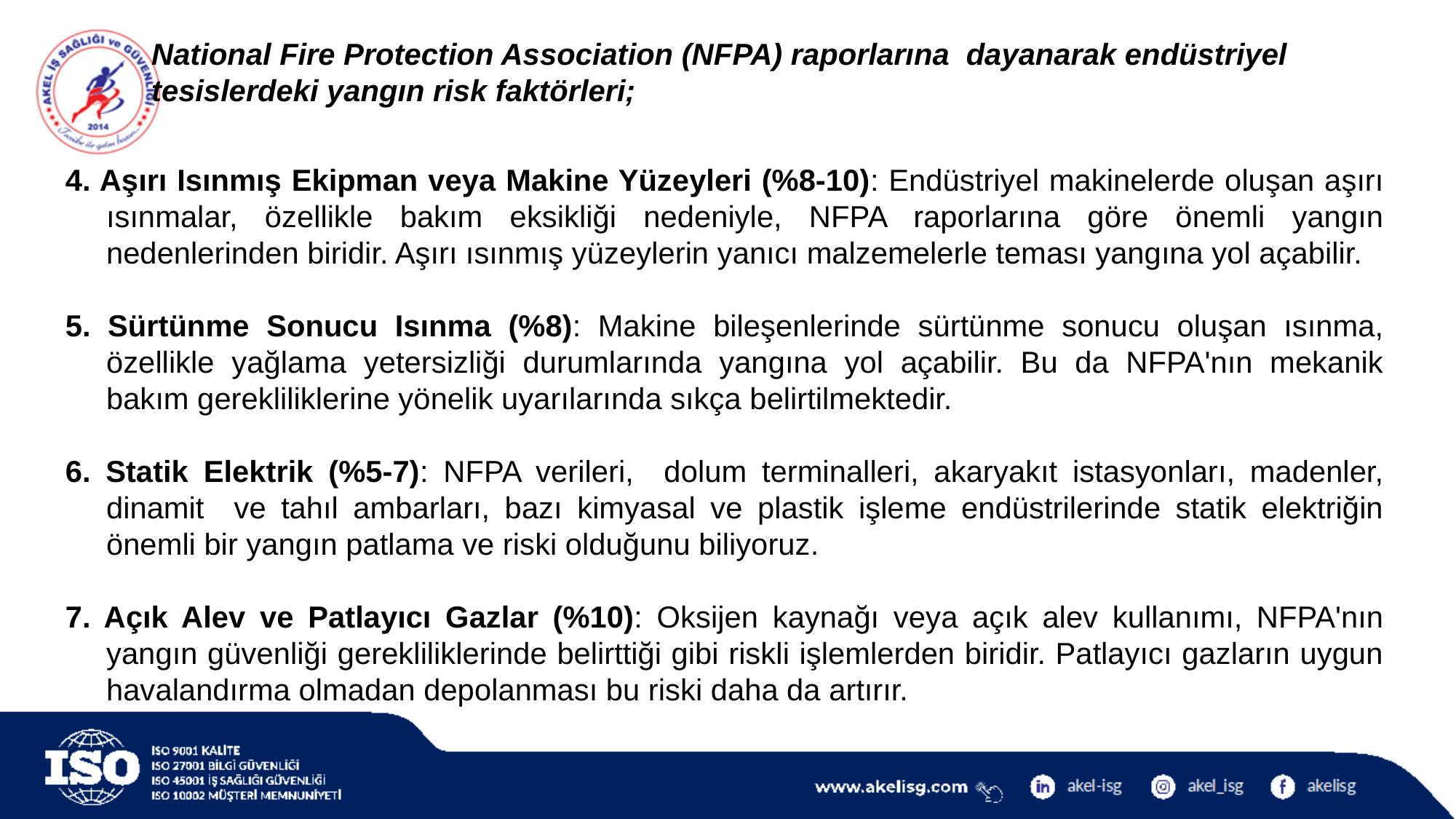

National Fire Protection Association (NFPA) raporlarına  dayanarak endüstriyel tesislerdeki yangın risk faktörleri;
4. Aşırı Isınmış Ekipman veya Makine Yüzeyleri (%8-10): Endüstriyel makinelerde oluşan aşırı ısınmalar, özellikle bakım eksikliği nedeniyle, NFPA raporlarına göre önemli yangın nedenlerinden biridir. Aşırı ısınmış yüzeylerin yanıcı malzemelerle teması yangına yol açabilir.

5. Sürtünme Sonucu Isınma (%8): Makine bileşenlerinde sürtünme sonucu oluşan ısınma, özellikle yağlama yetersizliği durumlarında yangına yol açabilir. Bu da NFPA'nın mekanik bakım gerekliliklerine yönelik uyarılarında sıkça belirtilmektedir.

6. Statik Elektrik (%5-7): NFPA verileri,  dolum terminalleri, akaryakıt istasyonları, madenler, dinamit  ve tahıl ambarları, bazı kimyasal ve plastik işleme endüstrilerinde statik elektriğin önemli bir yangın patlama ve riski olduğunu biliyoruz.

7. Açık Alev ve Patlayıcı Gazlar (%10): Oksijen kaynağı veya açık alev kullanımı, NFPA'nın yangın güvenliği gerekliliklerinde belirttiği gibi riskli işlemlerden biridir. Patlayıcı gazların uygun havalandırma olmadan depolanması bu riski daha da artırır.